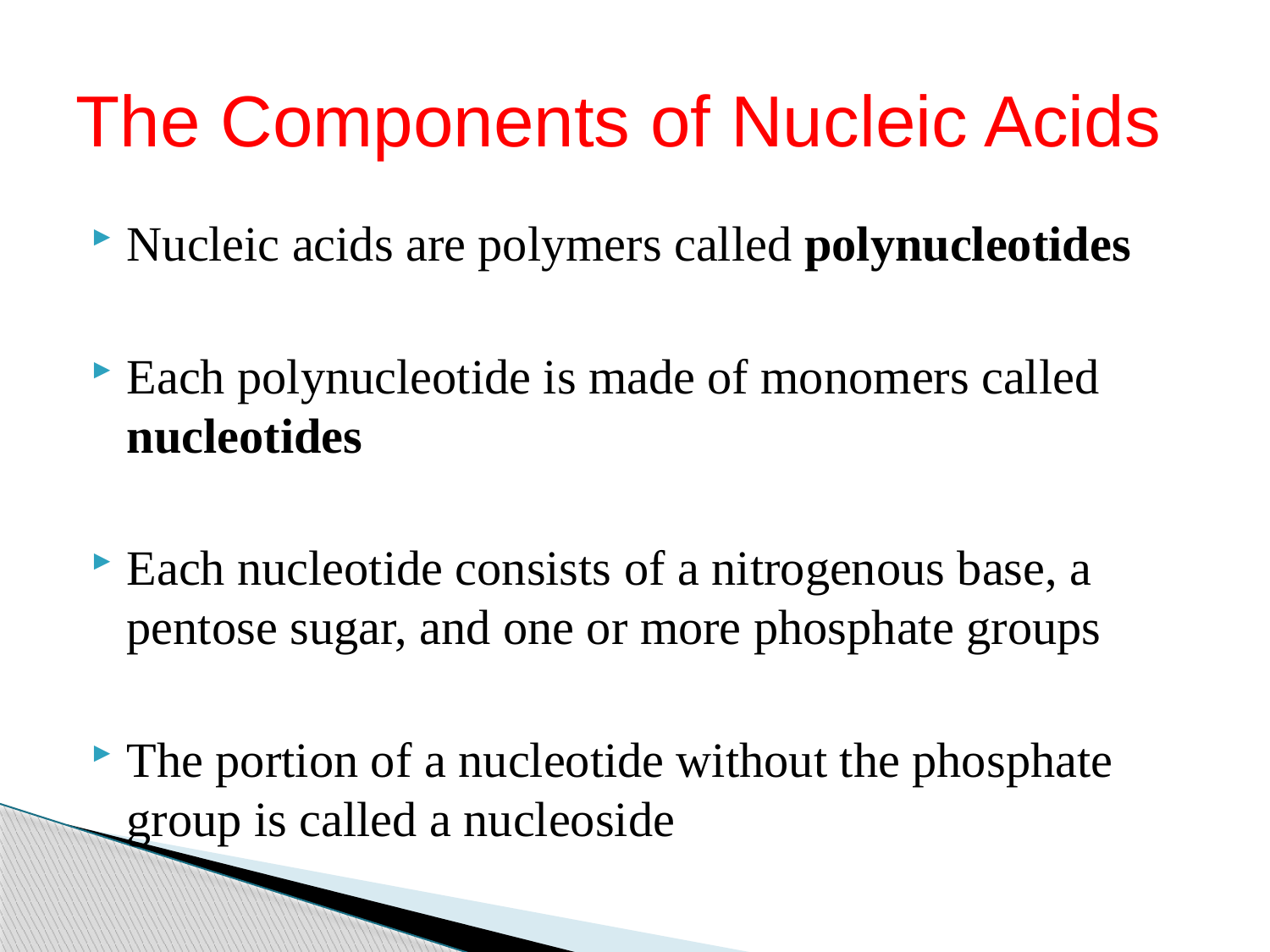

# The Components of Nucleic Acids
Nucleic acids are polymers called polynucleotides

Each polynucleotide is made of monomers called nucleotides

Each nucleotide consists of a nitrogenous base, a pentose sugar, and one or more phosphate groups

The portion of a nucleotide without the phosphate group is called a nucleoside